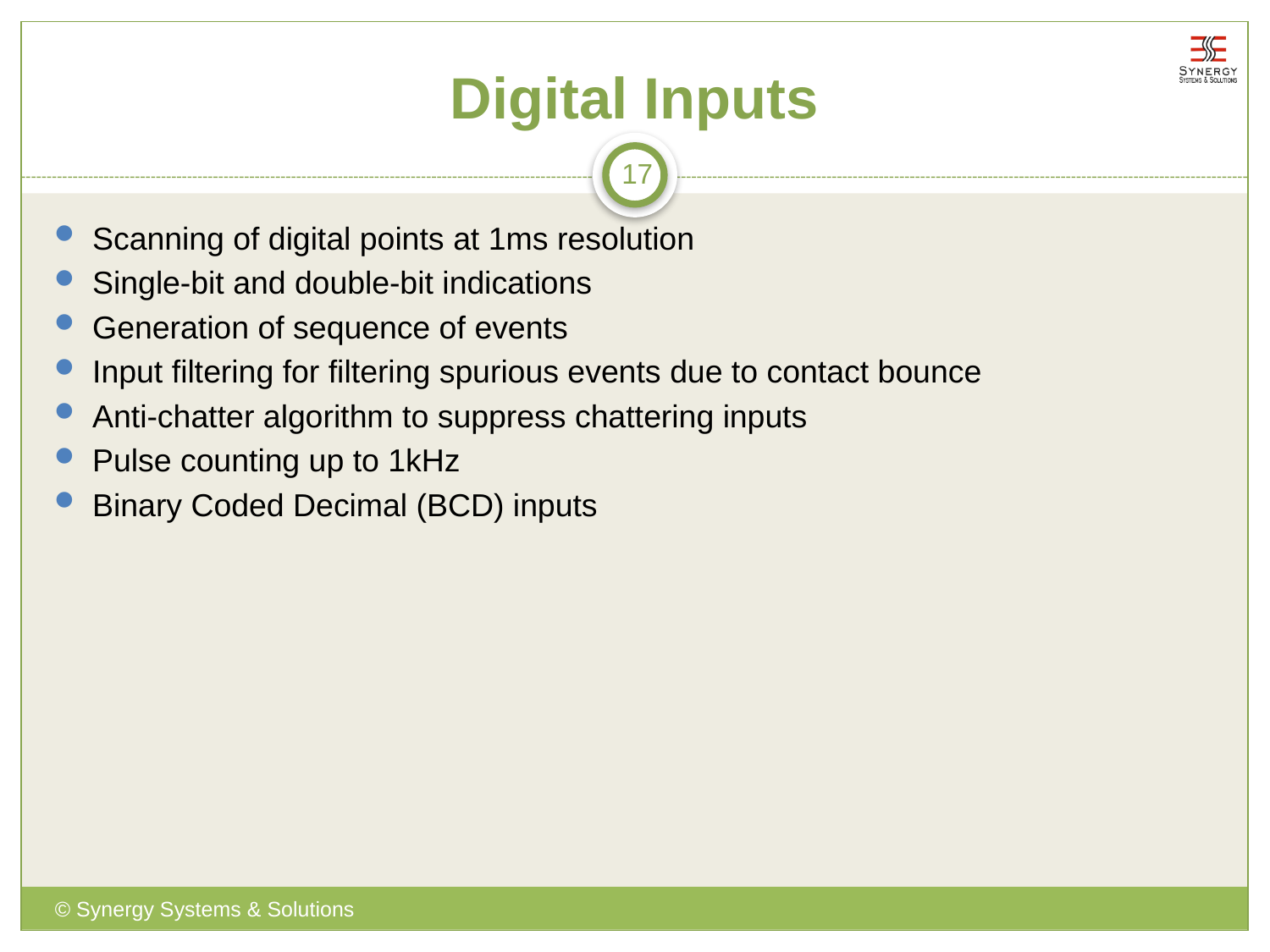

# Digital Inputs
17
Scanning of digital points at 1ms resolution
Single-bit and double-bit indications
Generation of sequence of events
Input filtering for filtering spurious events due to contact bounce
Anti-chatter algorithm to suppress chattering inputs
Pulse counting up to 1kHz
Binary Coded Decimal (BCD) inputs
© Synergy Systems & Solutions